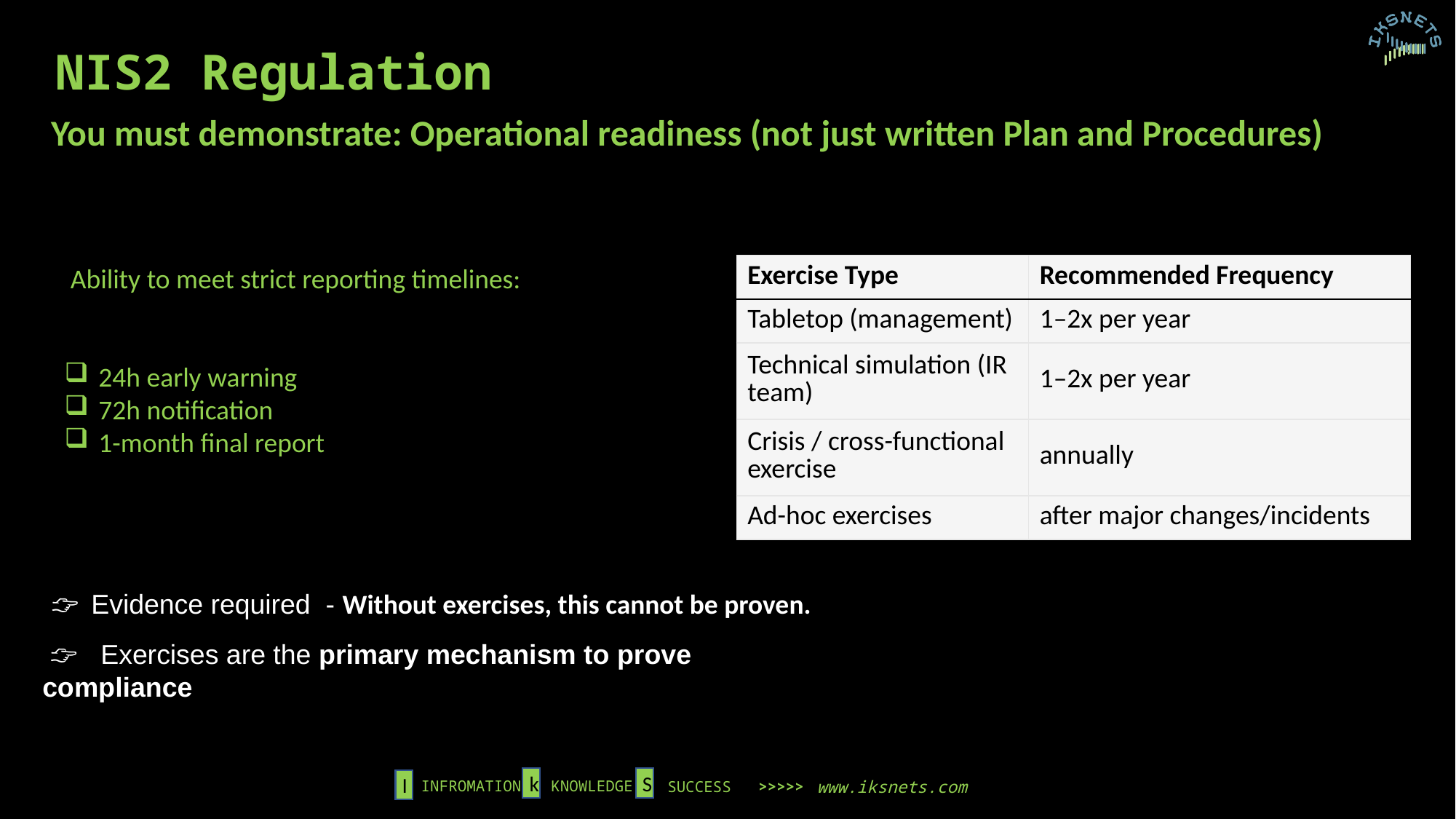

NIS2 Regulation
You must demonstrate: Operational readiness (not just written Plan and Procedures)
| Exercise Type | Recommended Frequency |
| --- | --- |
| Tabletop (management) | 1–2x per year |
| Technical simulation (IR team) | 1–2x per year |
| Crisis / cross-functional exercise | annually |
| Ad-hoc exercises | after major changes/incidents |
 Ability to meet strict reporting timelines:

24h early warning
72h notification
1-month final report

👉  Evidence required  - Without exercises, this cannot be proven.
 👉   Exercises are the primary mechanism to prove compliance
k
S
I
INFROMATION
KNOWLEDGE
www.iksnets.com
SUCCESS   >>>>>